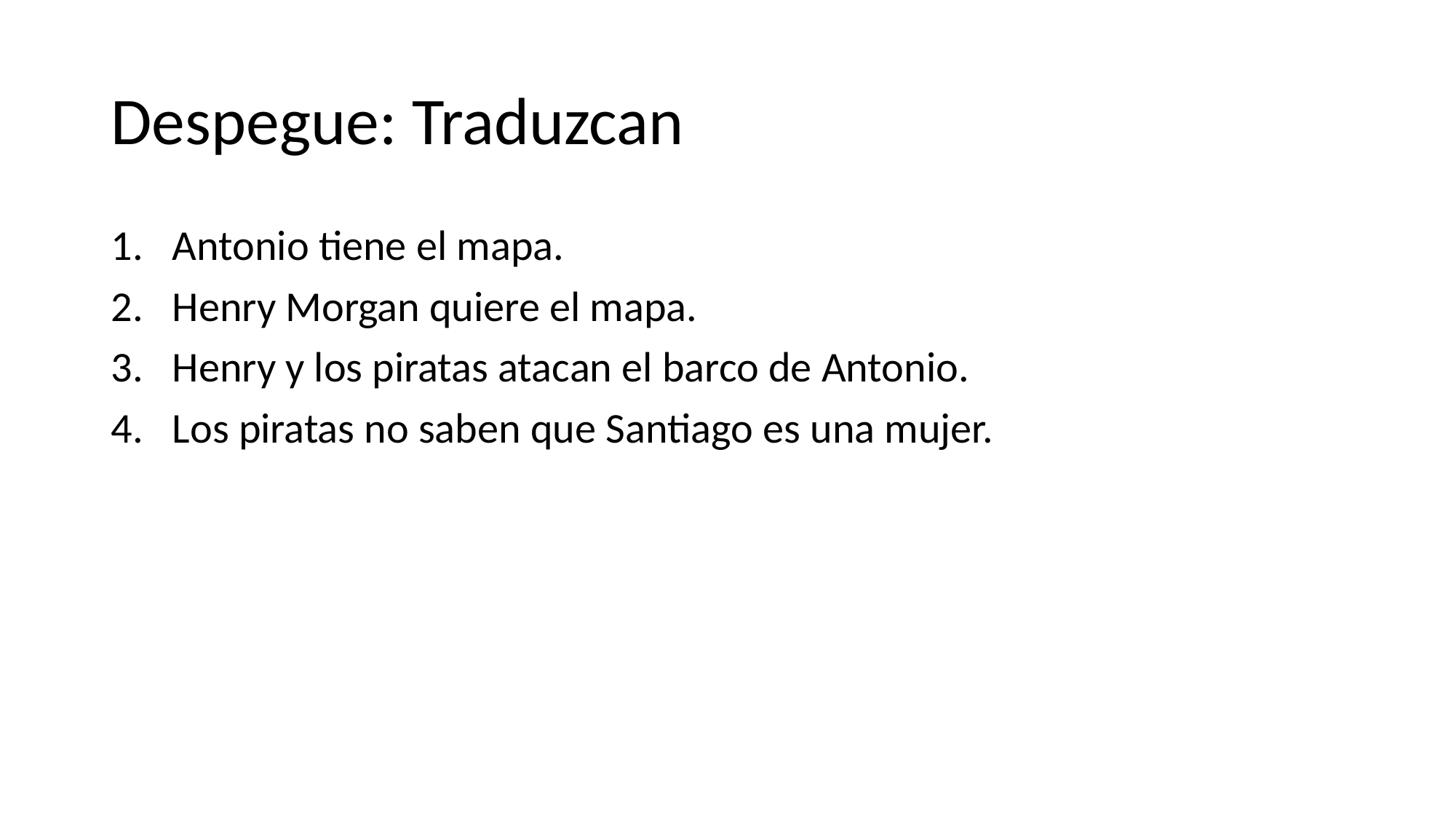

# Despegue: Traduzcan
Antonio tiene el mapa.
Henry Morgan quiere el mapa.
Henry y los piratas atacan el barco de Antonio.
Los piratas no saben que Santiago es una mujer.